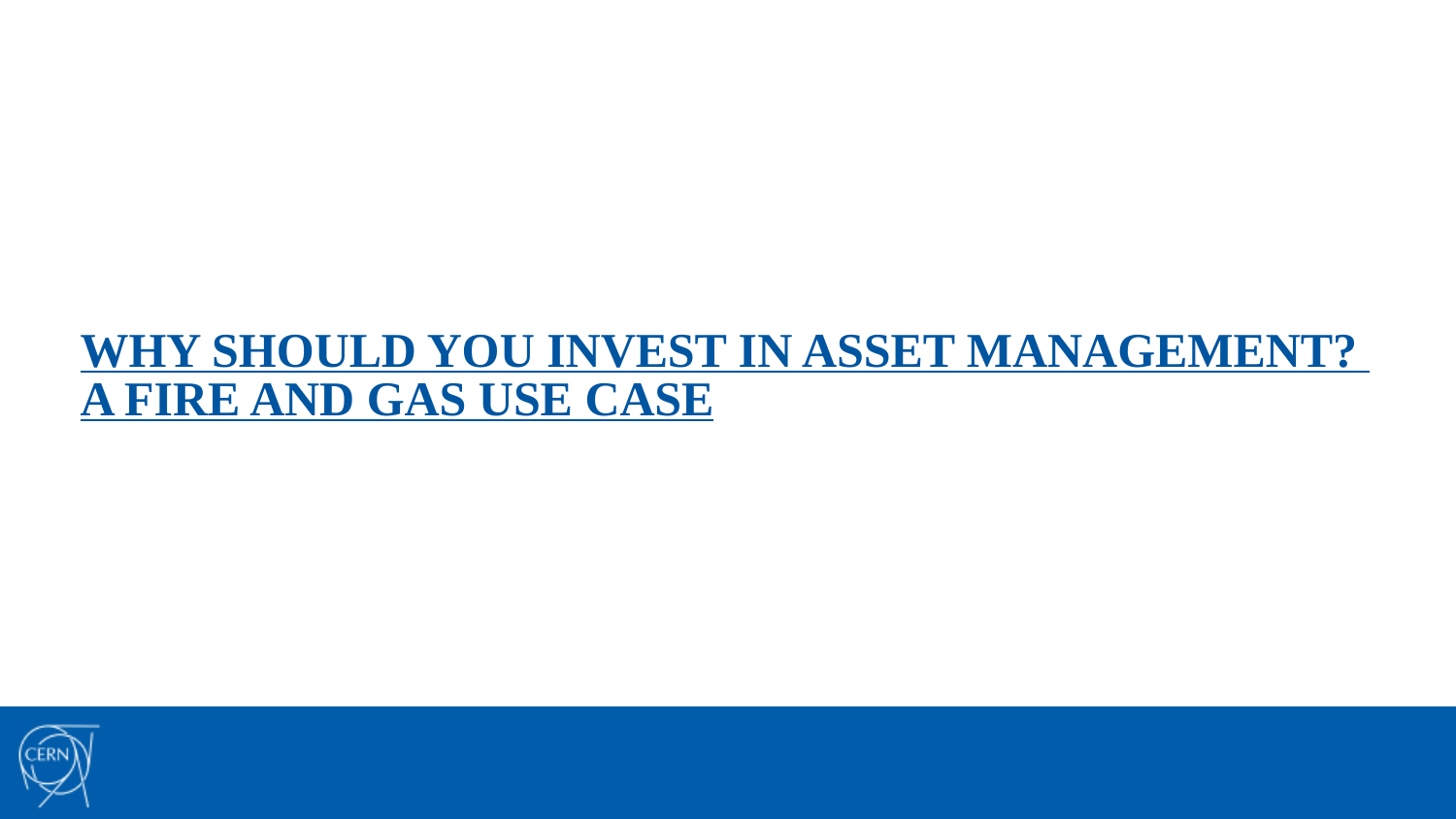

# WHY SHOULD YOU INVEST IN ASSET MANAGEMENT? A FIRE AND GAS USE CASE